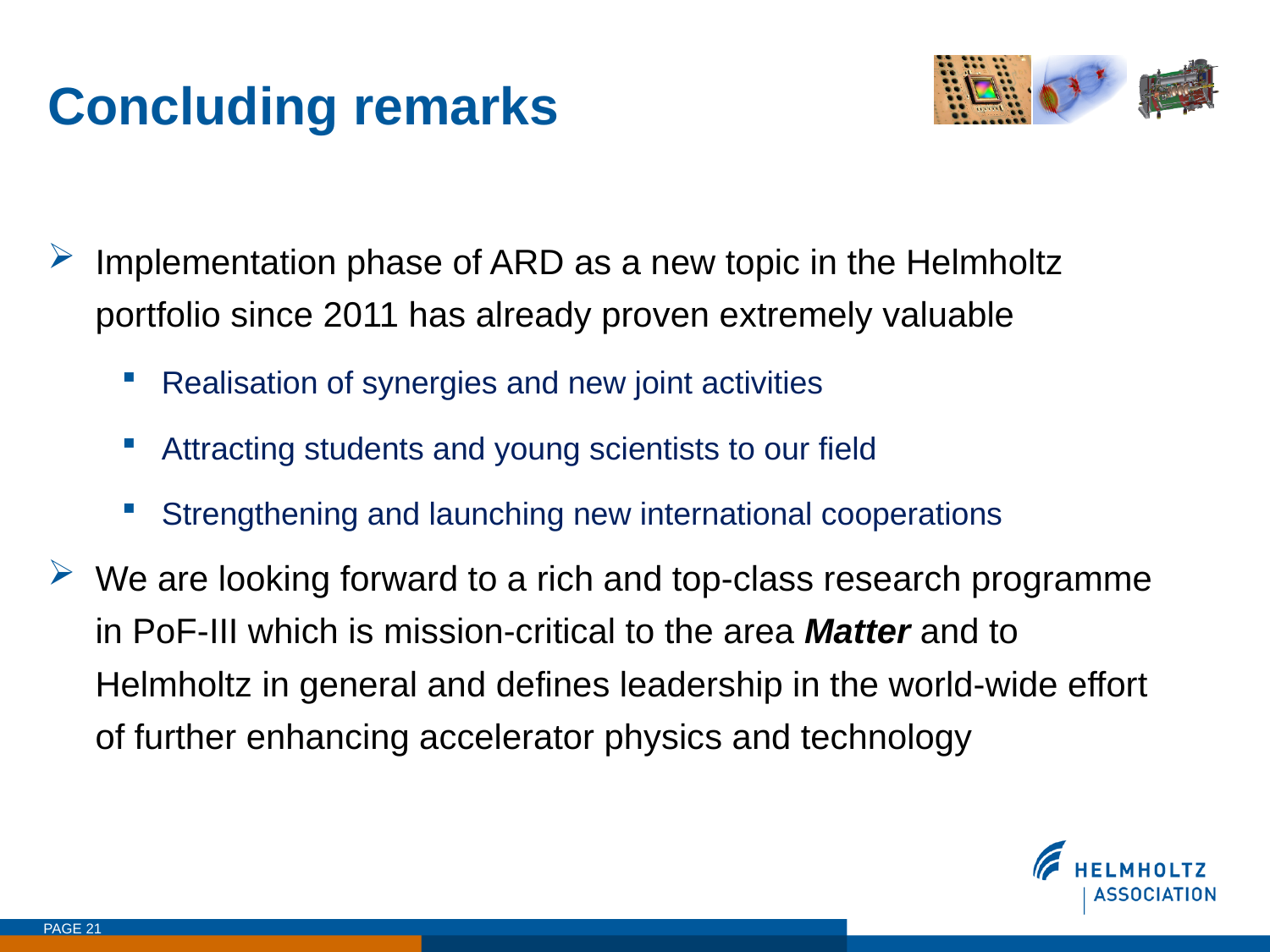

# Concluding remarks
Implementation phase of ARD as a new topic in the Helmholtz portfolio since 2011 has already proven extremely valuable
Realisation of synergies and new joint activities
Attracting students and young scientists to our field
Strengthening and launching new international cooperations
We are looking forward to a rich and top-class research programme in PoF-III which is mission-critical to the area Matter and to Helmholtz in general and defines leadership in the world-wide effort of further enhancing accelerator physics and technology

PAGE 21